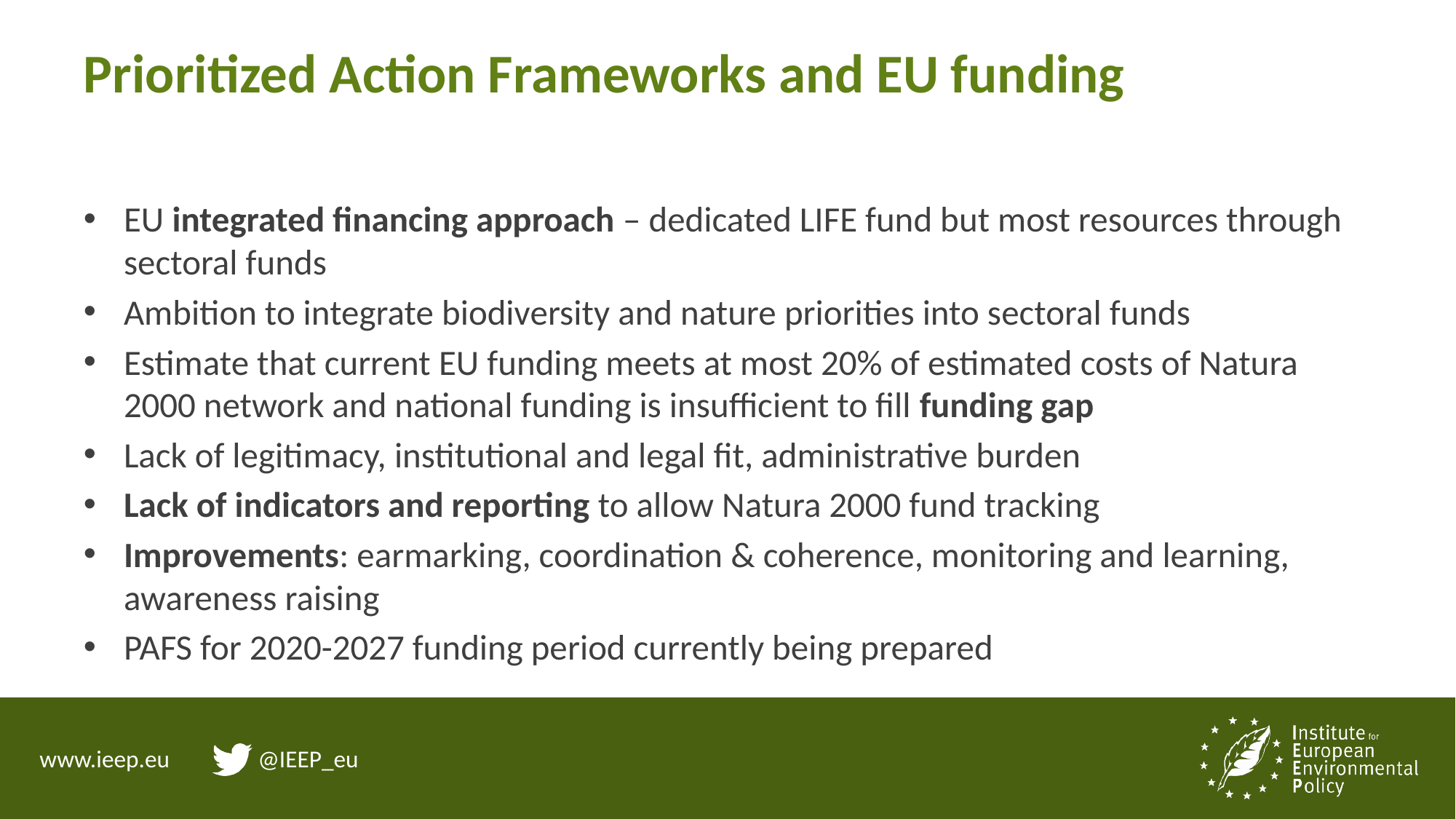

# Prioritized Action Frameworks and EU funding
EU integrated financing approach – dedicated LIFE fund but most resources through sectoral funds
Ambition to integrate biodiversity and nature priorities into sectoral funds
Estimate that current EU funding meets at most 20% of estimated costs of Natura 2000 network and national funding is insufficient to fill funding gap
Lack of legitimacy, institutional and legal fit, administrative burden
Lack of indicators and reporting to allow Natura 2000 fund tracking
Improvements: earmarking, coordination & coherence, monitoring and learning, awareness raising
PAFS for 2020-2027 funding period currently being prepared